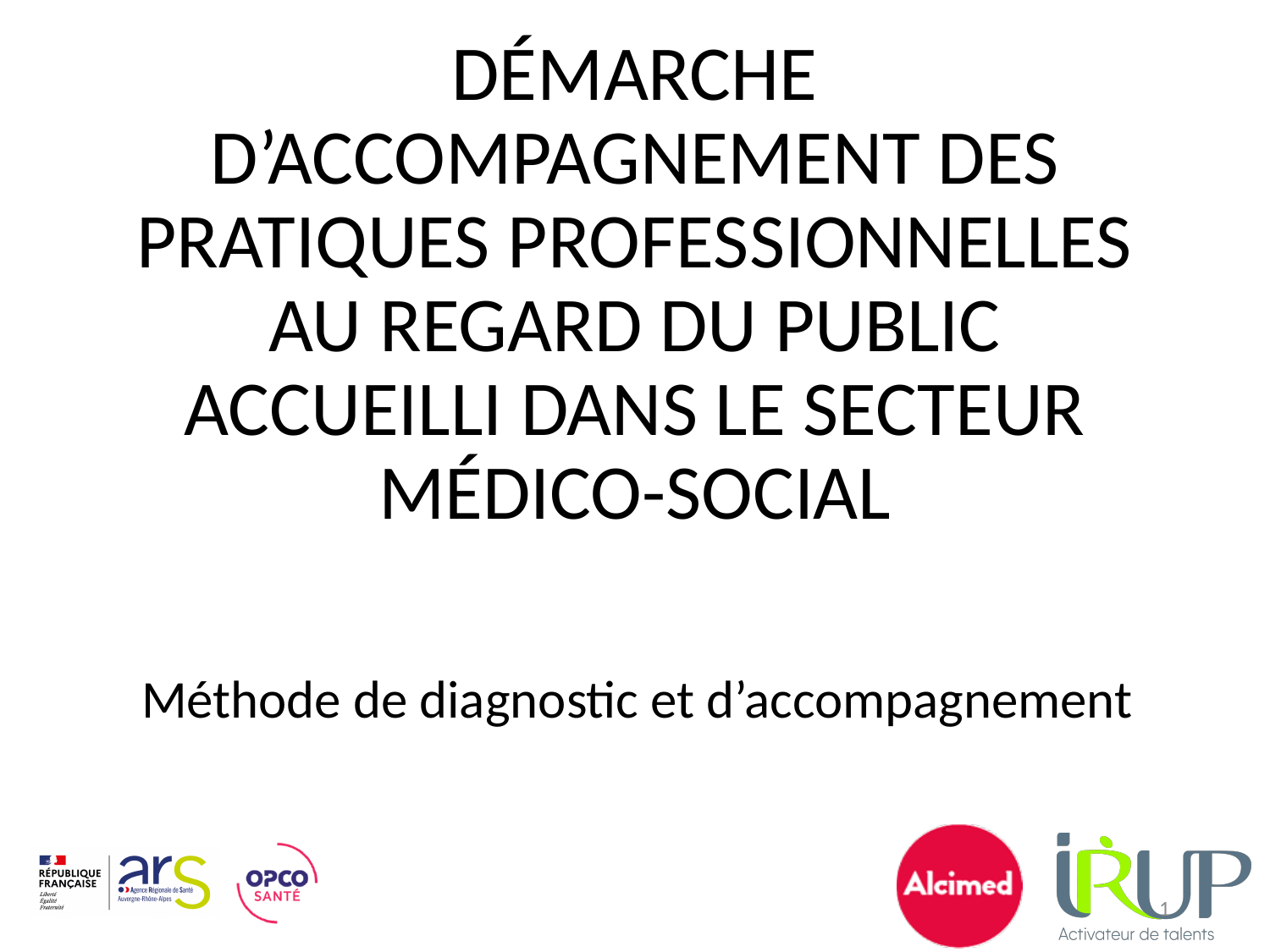

# démarche d’accompagnement des pratiques professionnelles au regard du public accueilli dans le secteur médico-social
Méthode de diagnostic et d’accompagnement

1